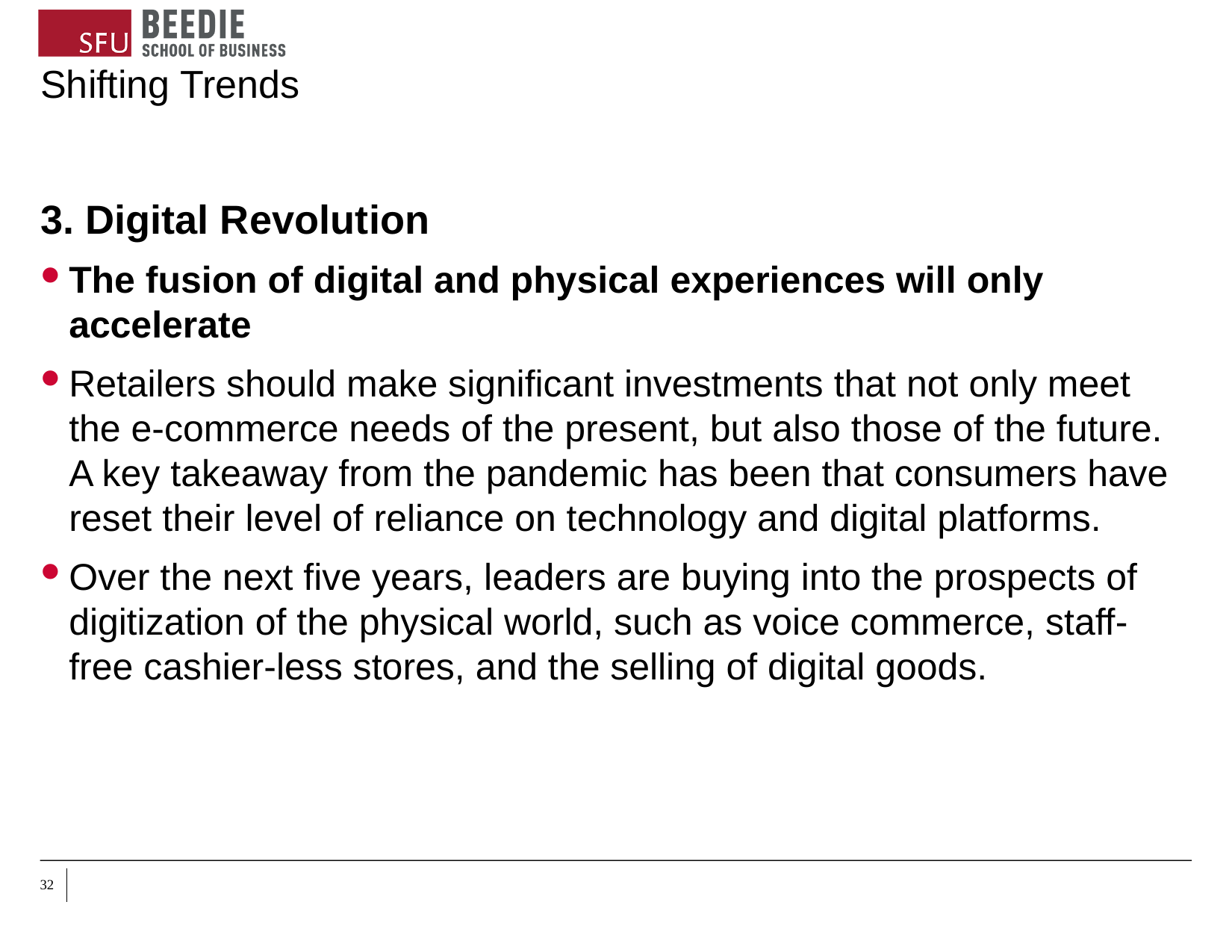

# Shifting Trends

3. Digital Revolution
The fusion of digital and physical experiences will only accelerate
Retailers should make significant investments that not only meet the e-commerce needs of the present, but also those of the future. A key takeaway from the pandemic has been that consumers have reset their level of reliance on technology and digital platforms.
Over the next five years, leaders are buying into the prospects of digitization of the physical world, such as voice commerce, staff-free cashier-less stores, and the selling of digital goods.